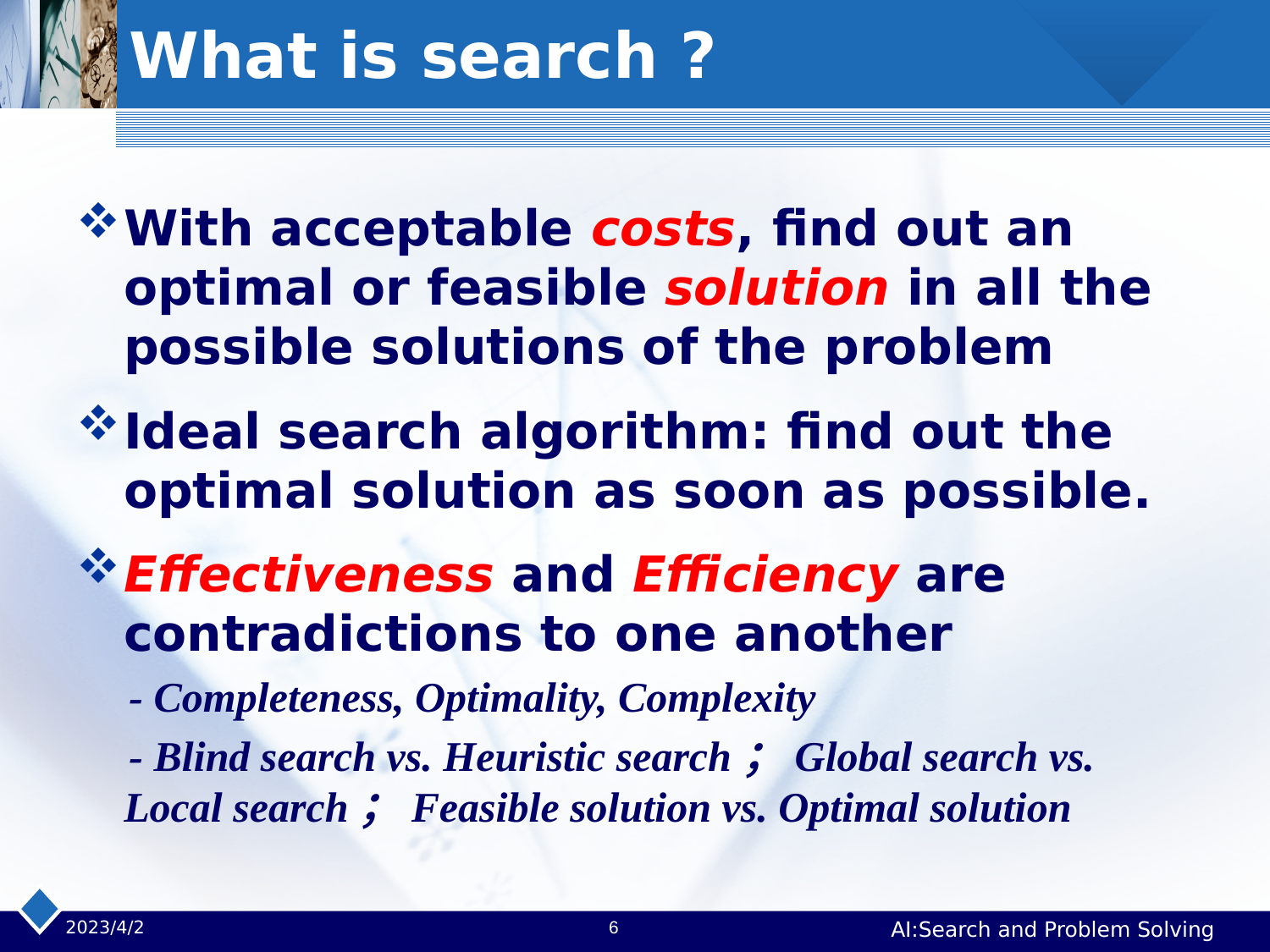

# What is search ?
With acceptable costs, find out an optimal or feasible solution in all the possible solutions of the problem
Ideal search algorithm: find out the optimal solution as soon as possible.
Effectiveness and Efficiency are contradictions to one another
     - Completeness, Optimality, Complexity
     - Blind search vs. Heuristic search；Global search vs. Local search；Feasible solution vs. Optimal solution
2023/4/2
6
AI:Search and Problem Solving